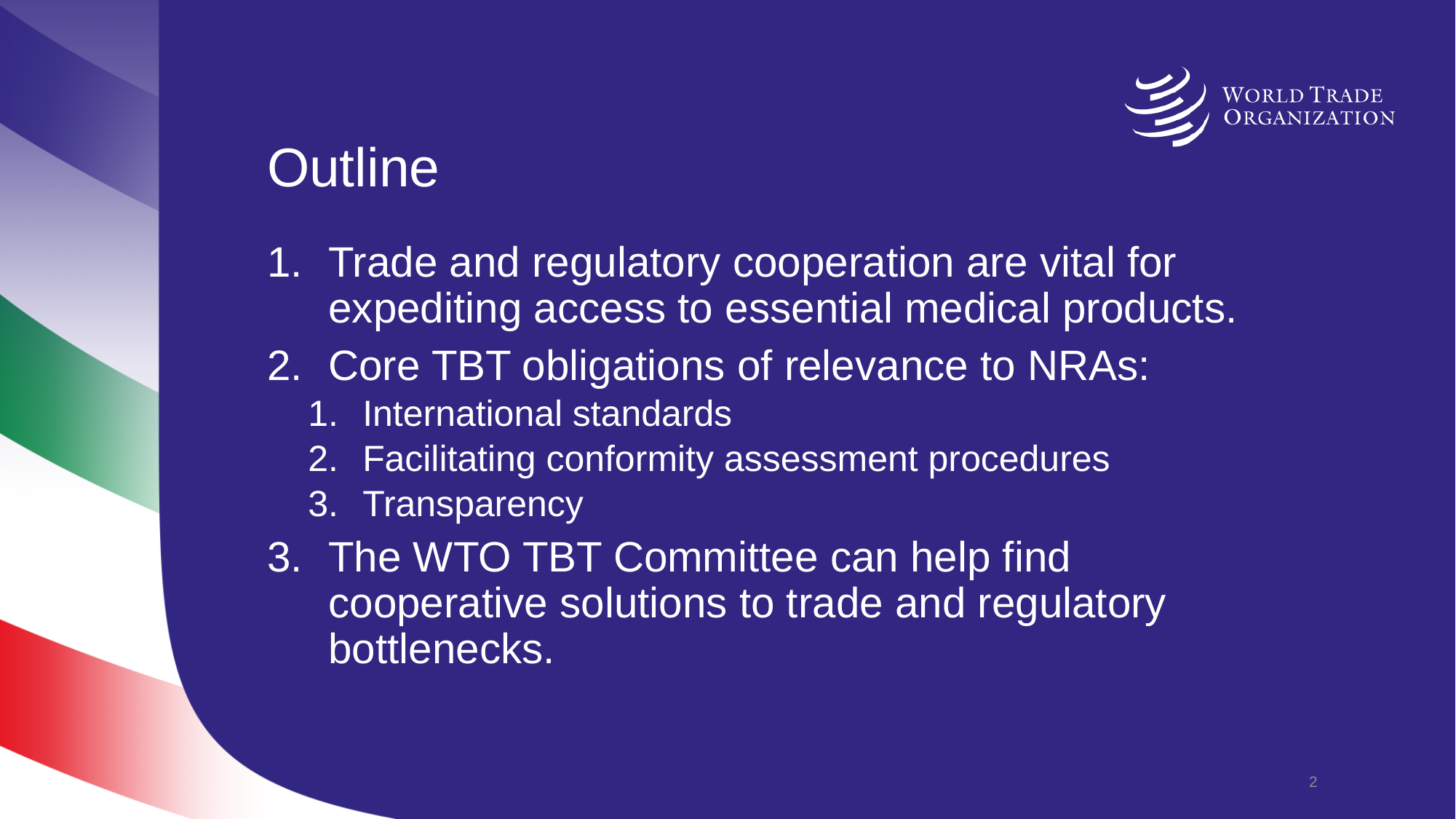

# Outline
Trade and regulatory cooperation are vital for expediting access to essential medical products.
Core TBT obligations of relevance to NRAs:
International standards
Facilitating conformity assessment procedures
Transparency
The WTO TBT Committee can help find cooperative solutions to trade and regulatory bottlenecks.
2